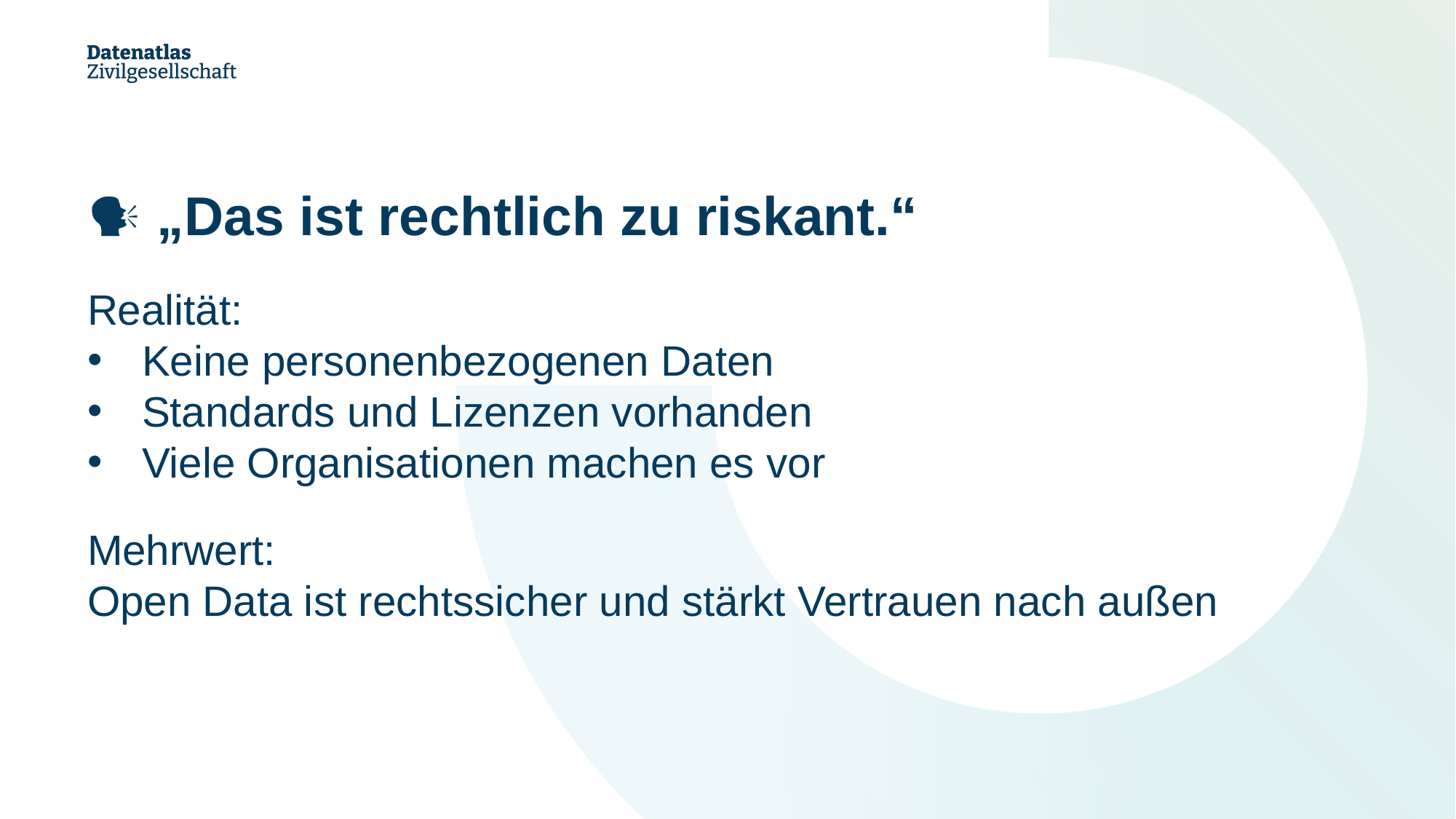

🗣️ „Das ist rechtlich zu riskant.“

Realität:
Keine personenbezogenen Daten
Standards und Lizenzen vorhanden
Viele Organisationen machen es vor

Mehrwert:
Open Data ist rechtssicher und stärkt Vertrauen nach außen